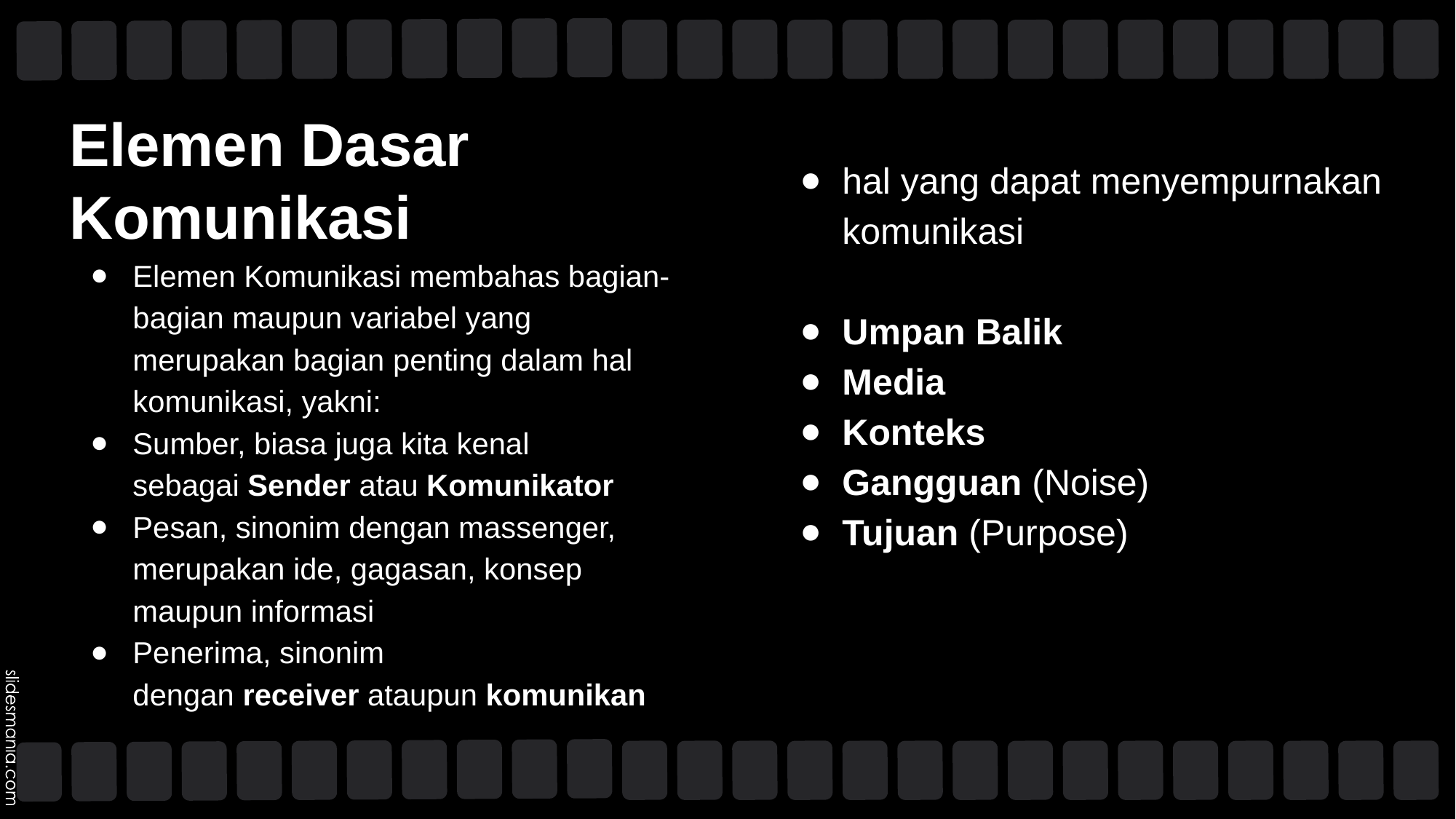

# Elemen Dasar Komunikasi
hal yang dapat menyempurnakan komunikasi

Umpan Balik
Media
Konteks
Gangguan (Noise)
Tujuan (Purpose)
Elemen Komunikasi membahas bagian-bagian maupun variabel yang merupakan bagian penting dalam hal komunikasi, yakni:
Sumber, biasa juga kita kenal sebagai Sender atau Komunikator
Pesan, sinonim dengan massenger, merupakan ide, gagasan, konsep maupun informasi
Penerima, sinonim dengan receiver ataupun komunikan